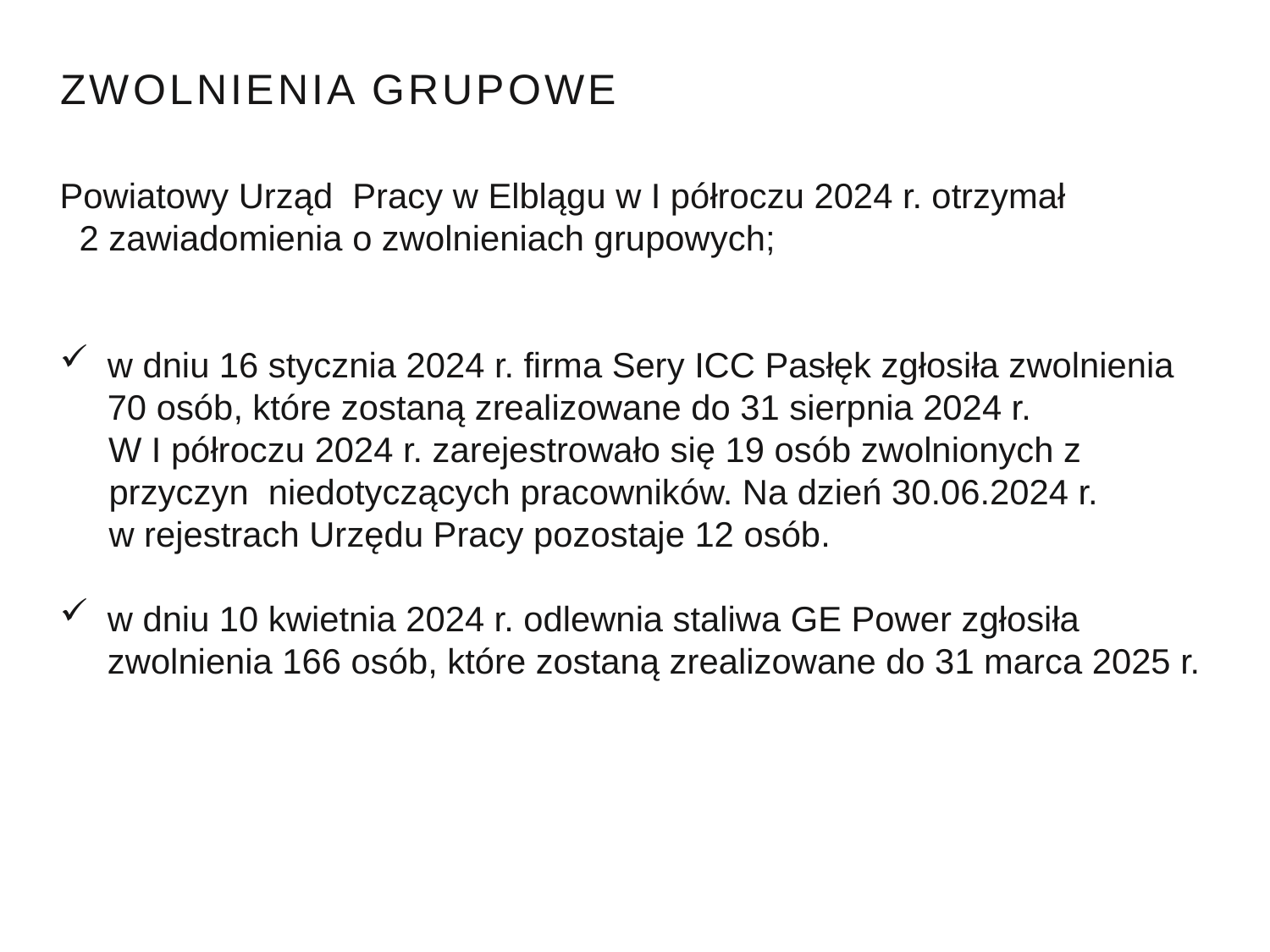

# Zwolnienia grupowe

Powiatowy Urząd  Pracy w Elblągu w I półroczu 2024 r. otrzymał                 2 zawiadomienia o zwolnieniach grupowych;

w dniu 16 stycznia 2024 r. firma Sery ICC Pasłęk zgłosiła zwolnienia 70 osób, które zostaną zrealizowane do 31 sierpnia 2024 r.
     W I półroczu 2024 r. zarejestrowało się 19 osób zwolnionych z przyczyn  niedotyczących pracowników. Na dzień 30.06.2024 r.          w rejestrach Urzędu Pracy pozostaje 12 osób.

w dniu 10 kwietnia 2024 r. odlewnia staliwa GE Power zgłosiła zwolnienia 166 osób, które zostaną zrealizowane do 31 marca 2025 r.